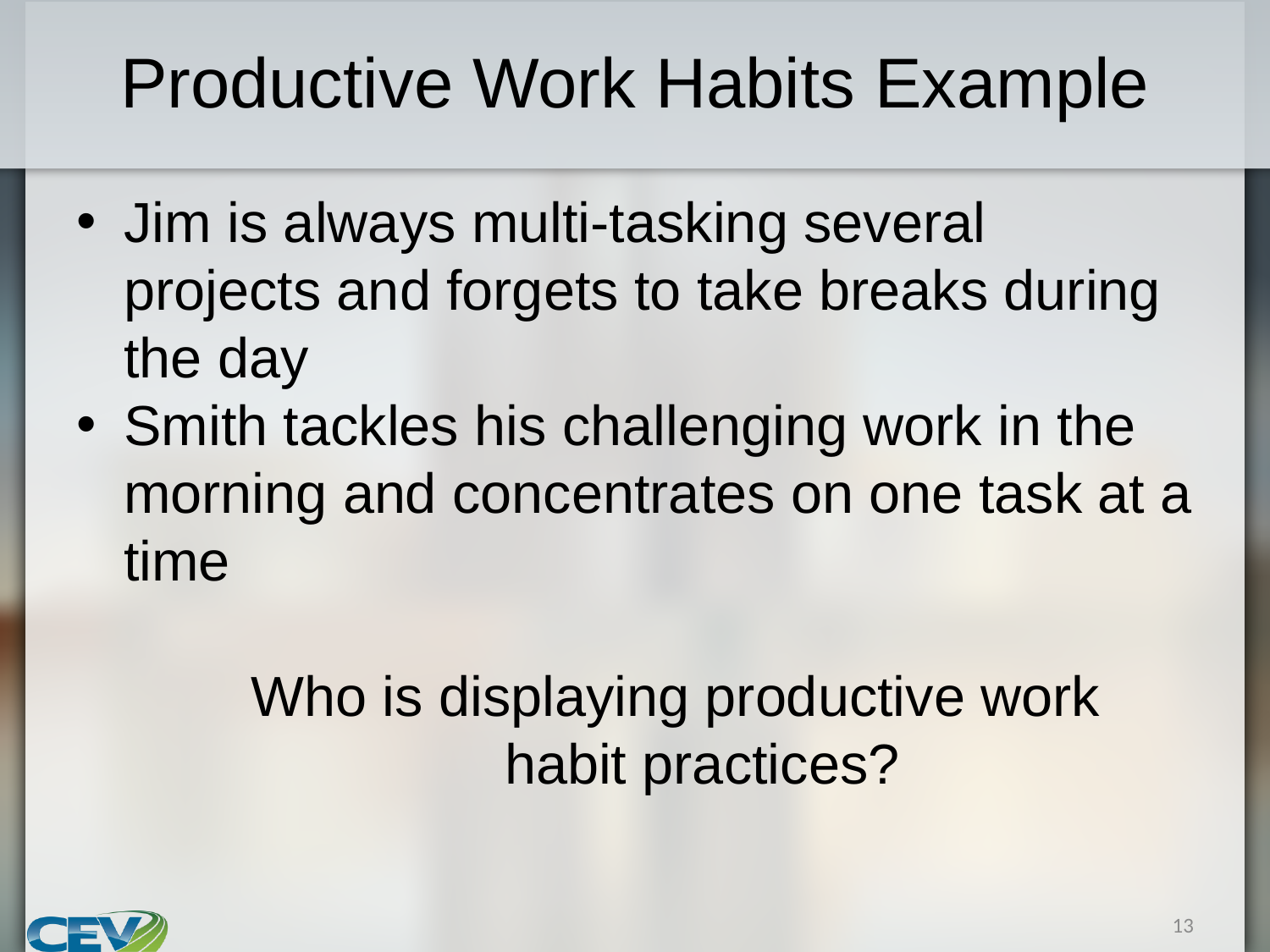

# Productive Work Habits Example
Jim is always multi-tasking several projects and forgets to take breaks during the day
Smith tackles his challenging work in the morning and concentrates on one task at a time

 		Who is displaying productive work
				habit practices?
13